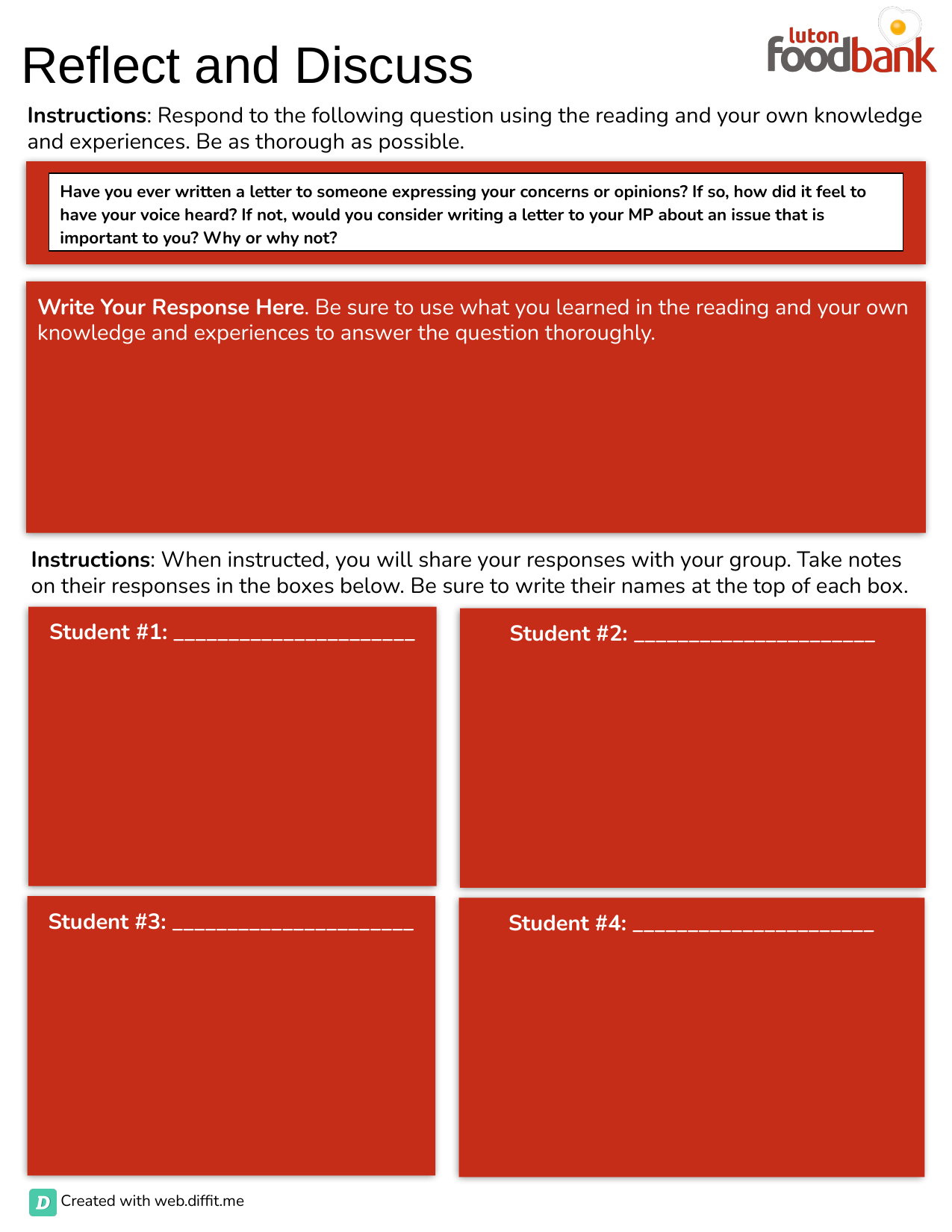

Have you ever written a letter to someone expressing your concerns or opinions? If so, how did it feel to have your voice heard? If not, would you consider writing a letter to your MP about an issue that is important to you? Why or why not?